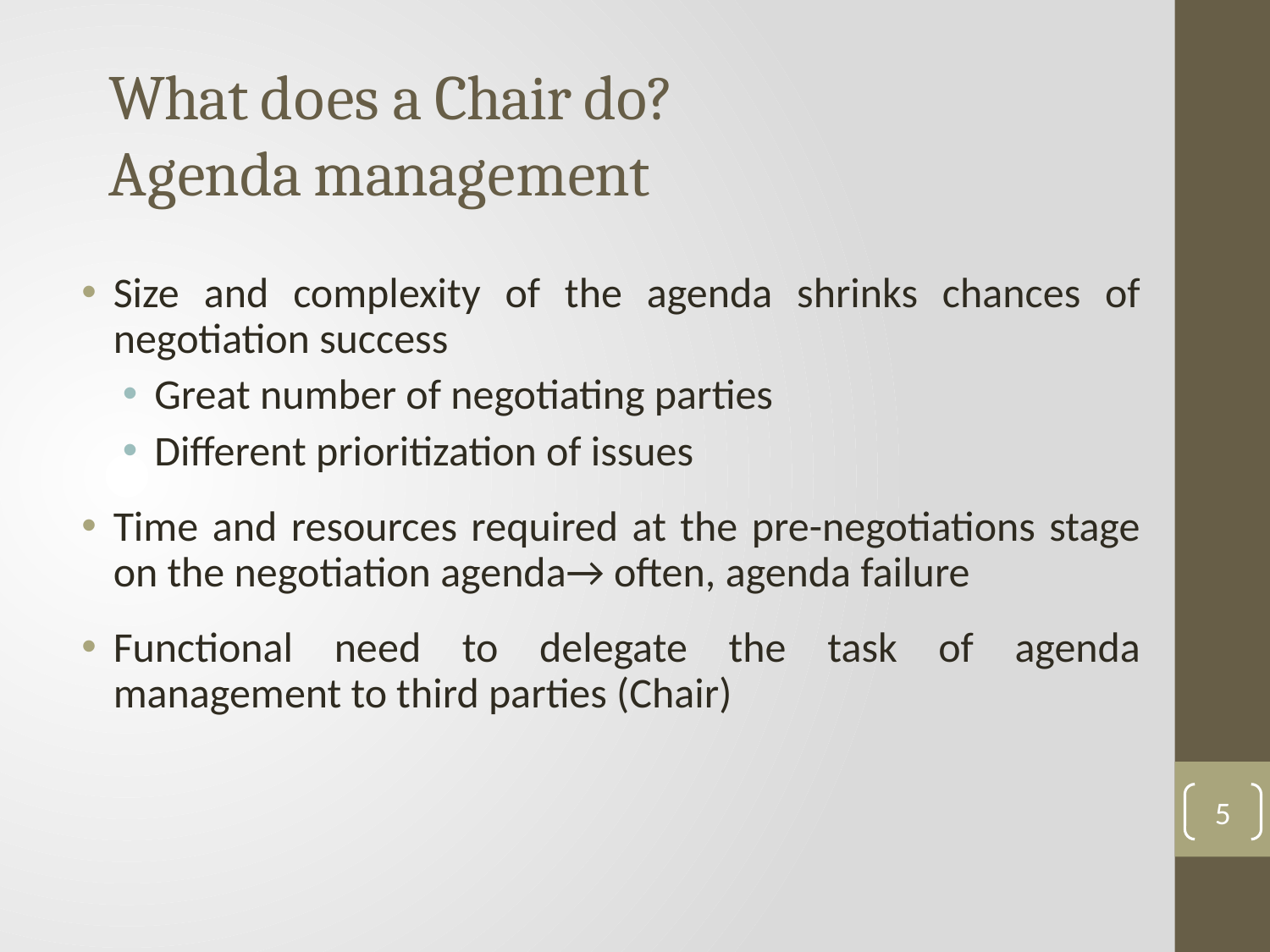

# What does a Chair do? Agenda management
Size and complexity of the agenda shrinks chances of negotiation success
Great number of negotiating parties
Different prioritization of issues
Time and resources required at the pre-negotiations stage on the negotiation agenda→ often, agenda failure
Functional need to delegate the task of agenda management to third parties (Chair)

5